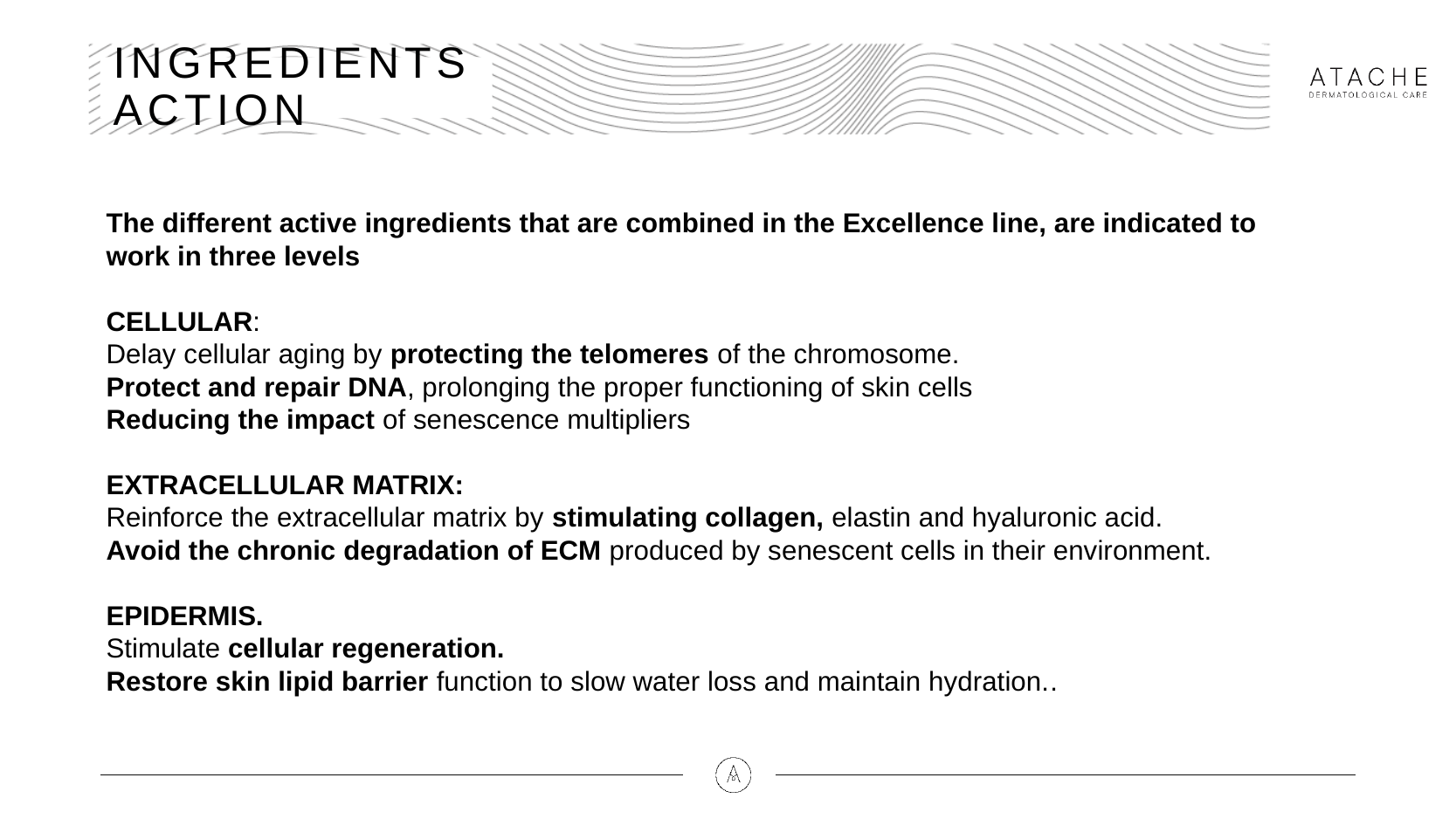

# INGREDIENTS ACTION
The different active ingredients that are combined in the Excellence line, are indicated to work in three levels

CELLULAR:
Delay cellular aging by protecting the telomeres of the chromosome.
Protect and repair DNA, prolonging the proper functioning of skin cells
Reducing the impact of senescence multipliers

EXTRACELLULAR MATRIX:
Reinforce the extracellular matrix by stimulating collagen, elastin and hyaluronic acid.
Avoid the chronic degradation of ECM produced by senescent cells in their environment.

EPIDERMIS.
Stimulate cellular regeneration.
Restore skin lipid barrier function to slow water loss and maintain hydration..